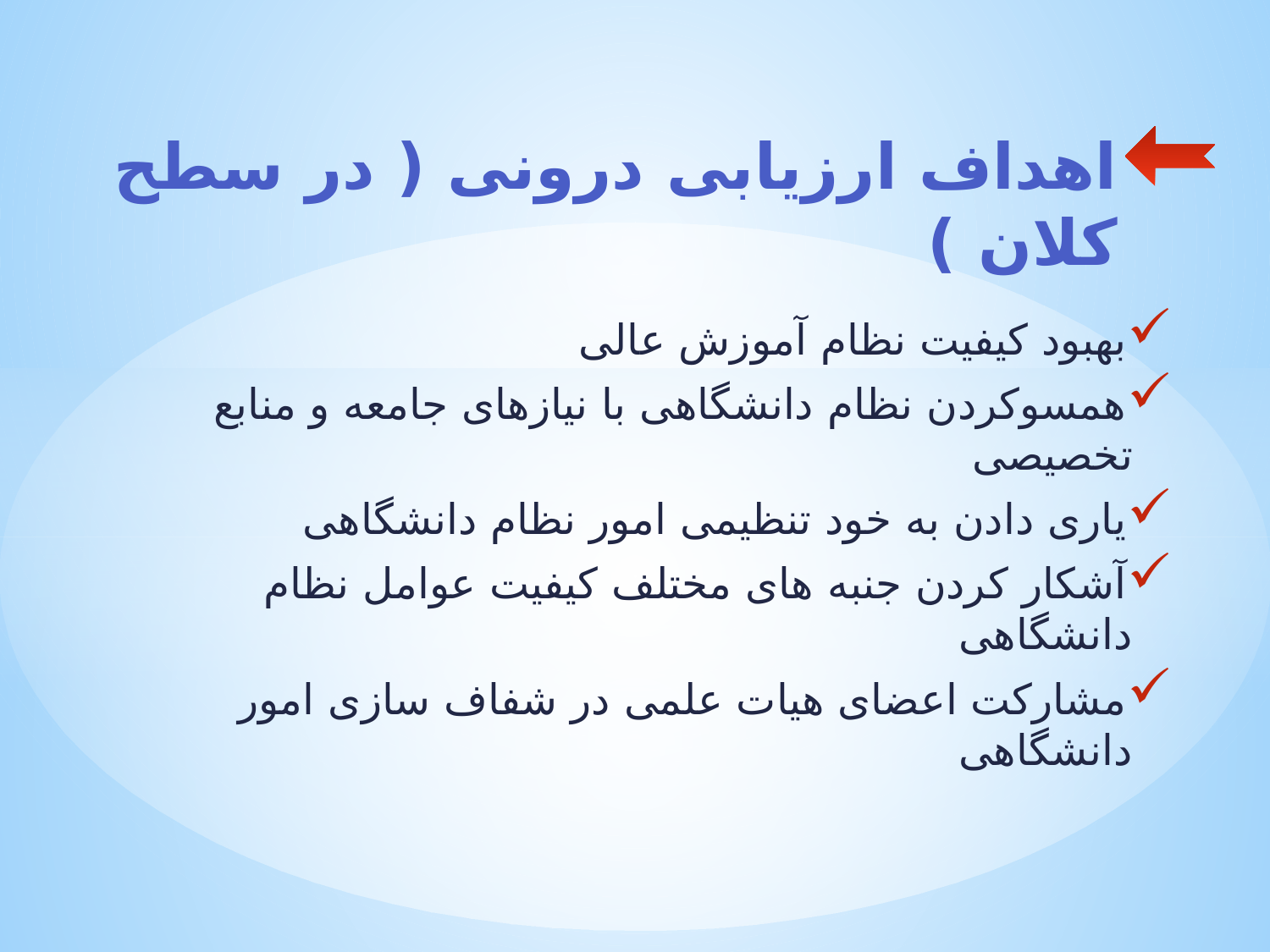

# اهداف ارزیابی درونی ( در سطح کلان )

بهبود کیفیت نظام آموزش عالی
همسوکردن نظام دانشگاهی با نیازهای جامعه و منابع تخصیصی
یاری دادن به خود تنظیمی امور نظام دانشگاهی
آشکار کردن جنبه های مختلف کیفیت عوامل نظام دانشگاهی
مشارکت اعضای هیات علمی در شفاف سازی امور دانشگاهی